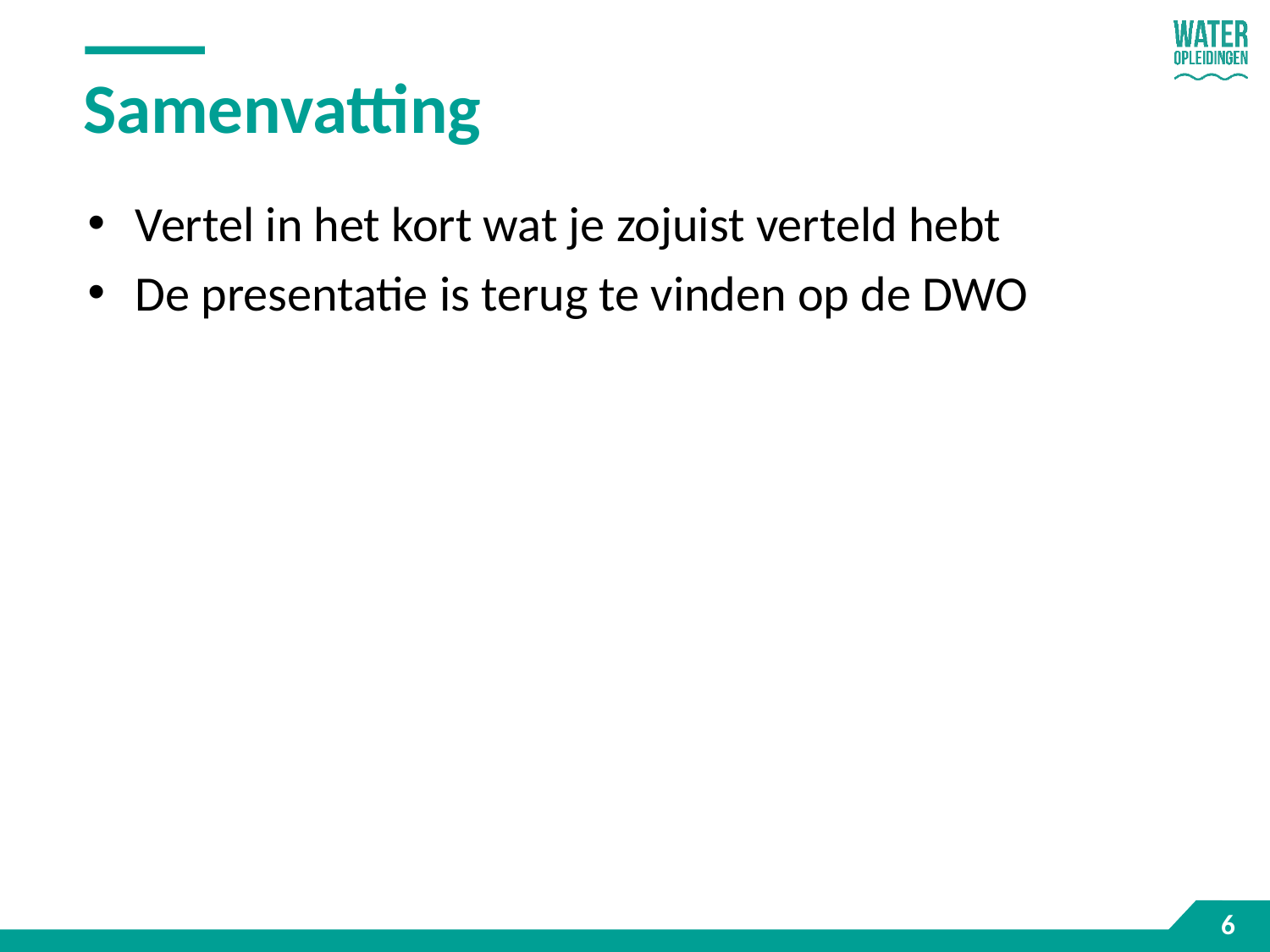

# Samenvatting
Vertel in het kort wat je zojuist verteld hebt
De presentatie is terug te vinden op de DWO